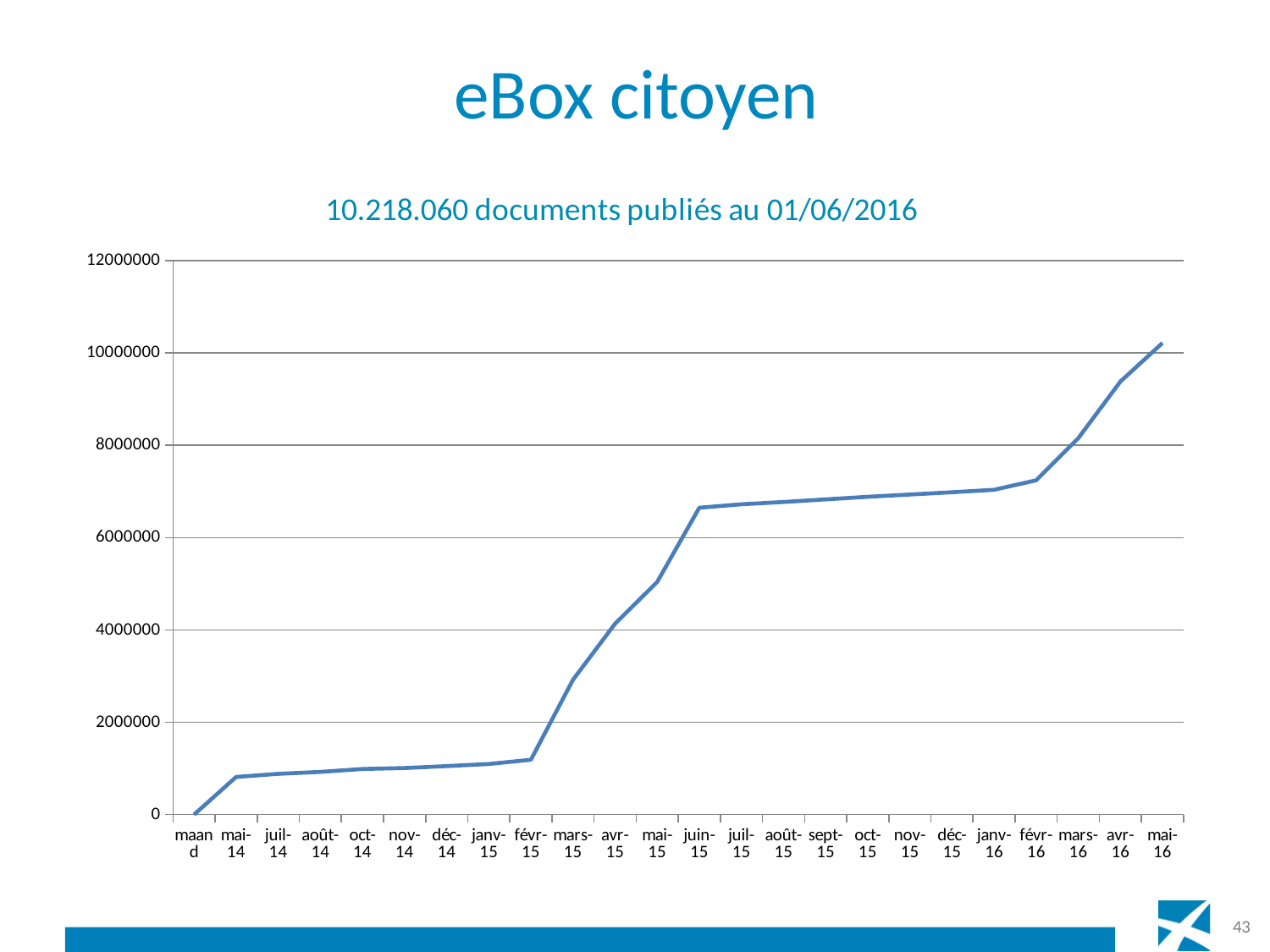

# eBox citoyen

### Chart: 10.218.060 documents publiés au 01/06/2016

| Category | nombre de
documents publiés: |
|---|---|
| maand | 0.0 |
| mai-14 | 816181.0 |
| juil-14 | 882816.0 |
| août-14 | 924662.0 |
| oct-14 | 987585.0 |
| nov-14 | 1008012.0 |
| déc-14 | 1050972.0 |
| janv-15 | 1095574.0 |
| févr-15 | 1187973.0 |
| mars-15 | 2921220.0 |
| avr-15 | 4136801.0 |
| mai-15 | 5039862.0 |
| juin-15 | 6648888.0 |
| juil-15 | 6722703.0 |
| août-15 | 6773132.0 |
| sept-15 | 6829231.0 |
| oct-15 | 6885166.0 |
| nov-15 | 6934491.0 |
| déc-15 | 6984050.0 |
| janv-16 | 7037374.0 |
| févr-16 | 7242879.0 |
| mars-16 | 8154831.0 |
| avr-16 | 9382031.0 |
| mai-16 | 10218058.0 |
43